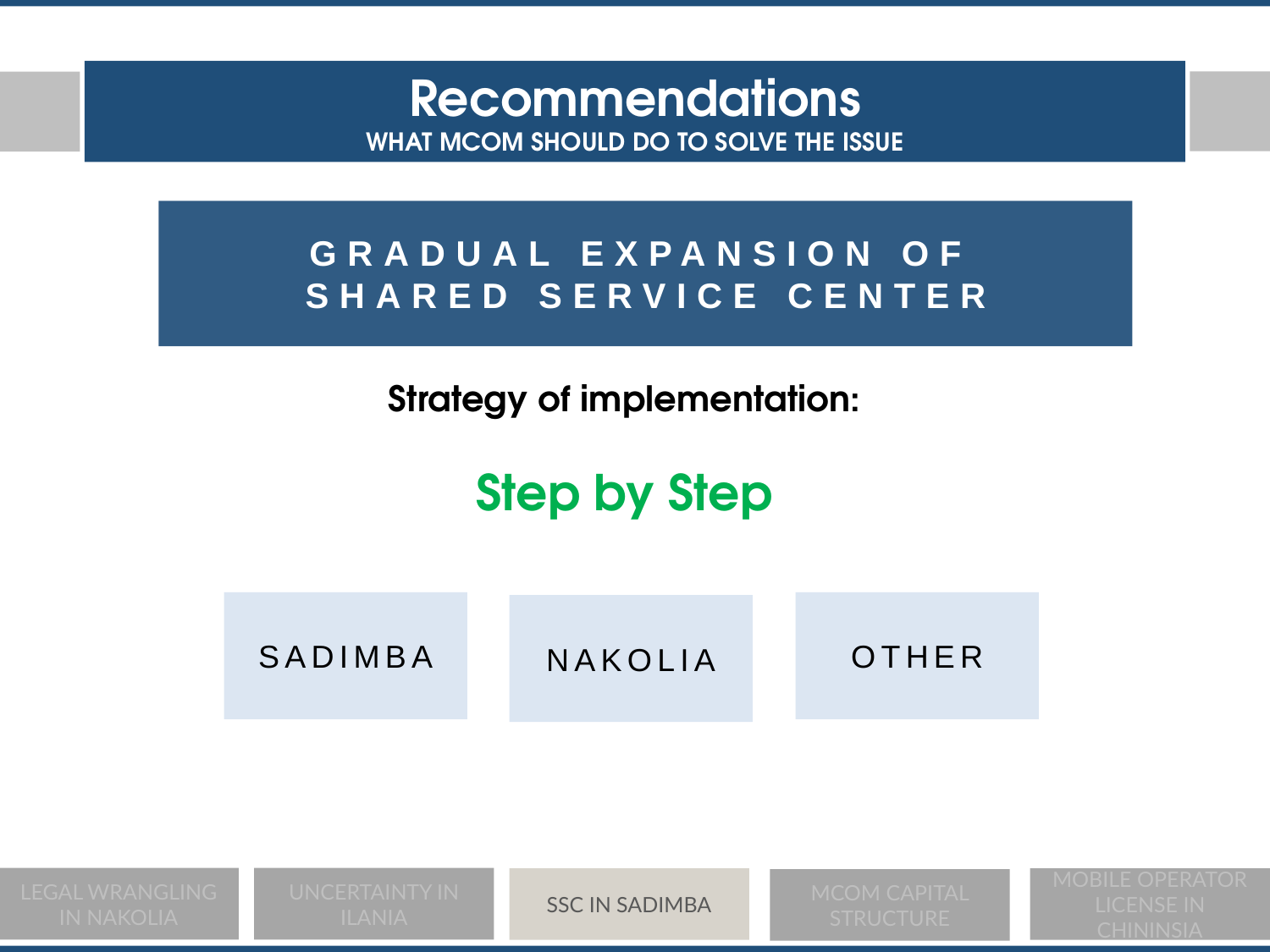

Recommendations
WHAT MCOM SHOULD DO TO SOLVE THE ISSUE

GRADUAL EXPANSION OF
SHARED SERVICE CENTER
Strategy of implementation:

Step by Step

SADIMBA
OTHER
NAKOLIA
LEGAL WRANGLING IN NAKOLIA
UNCERTAINTY IN ILANIA
SSC IN SADIMBA
MOBILE OPERATOR LICENSE IN CHININSIA
MCOM CAPITAL STRUCTURE